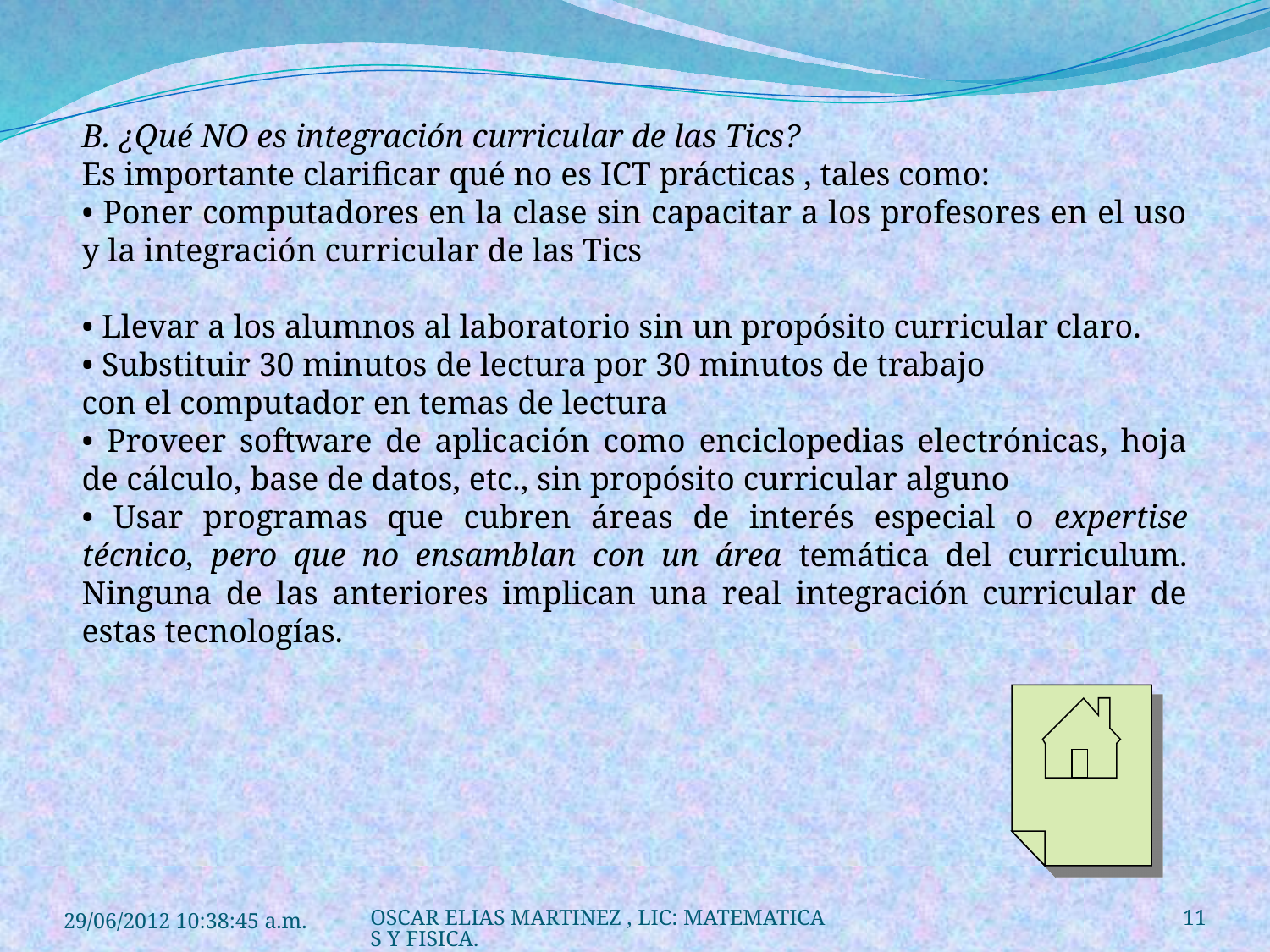

B. ¿Qué NO es integración curricular de las Tics?
Es importante clarificar qué no es ICT prácticas , tales como:
• Poner computadores en la clase sin capacitar a los profesores en el uso y la integración curricular de las Tics

• Llevar a los alumnos al laboratorio sin un propósito curricular claro.
• Substituir 30 minutos de lectura por 30 minutos de trabajo
con el computador en temas de lectura
• Proveer software de aplicación como enciclopedias electrónicas, hoja de cálculo, base de datos, etc., sin propósito curricular alguno
• Usar programas que cubren áreas de interés especial o expertise técnico, pero que no ensamblan con un área temática del curriculum. Ninguna de las anteriores implican una real integración curricular de estas tecnologías.

29/06/2012 10:38:45 a.m.
OSCAR ELIAS MARTINEZ , LIC: MATEMATICAS Y FISICA.
11